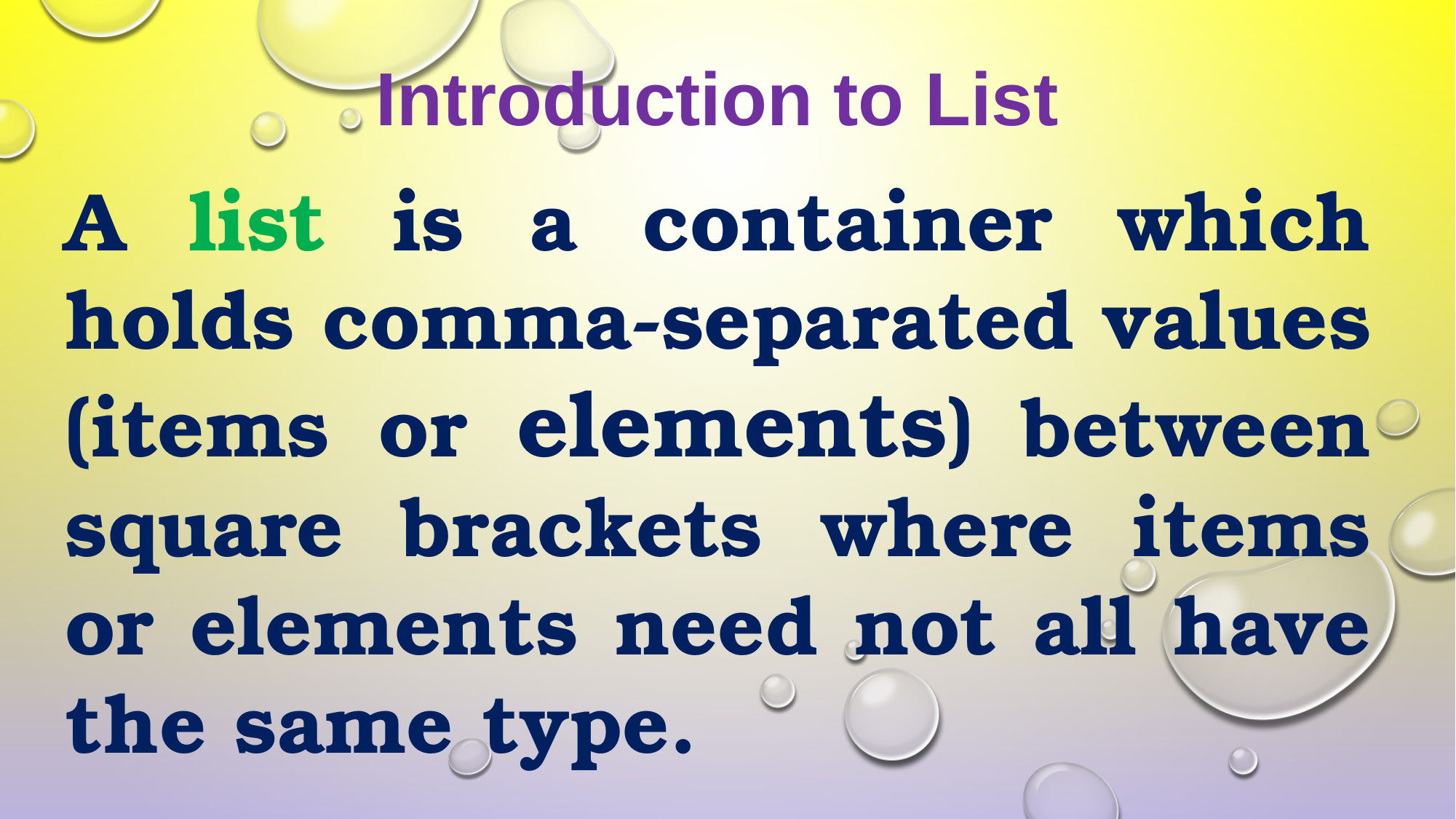

Introduction to List
A list is a container which holds comma-separated values (items or elements) between square brackets where items or elements need not all have the same type.